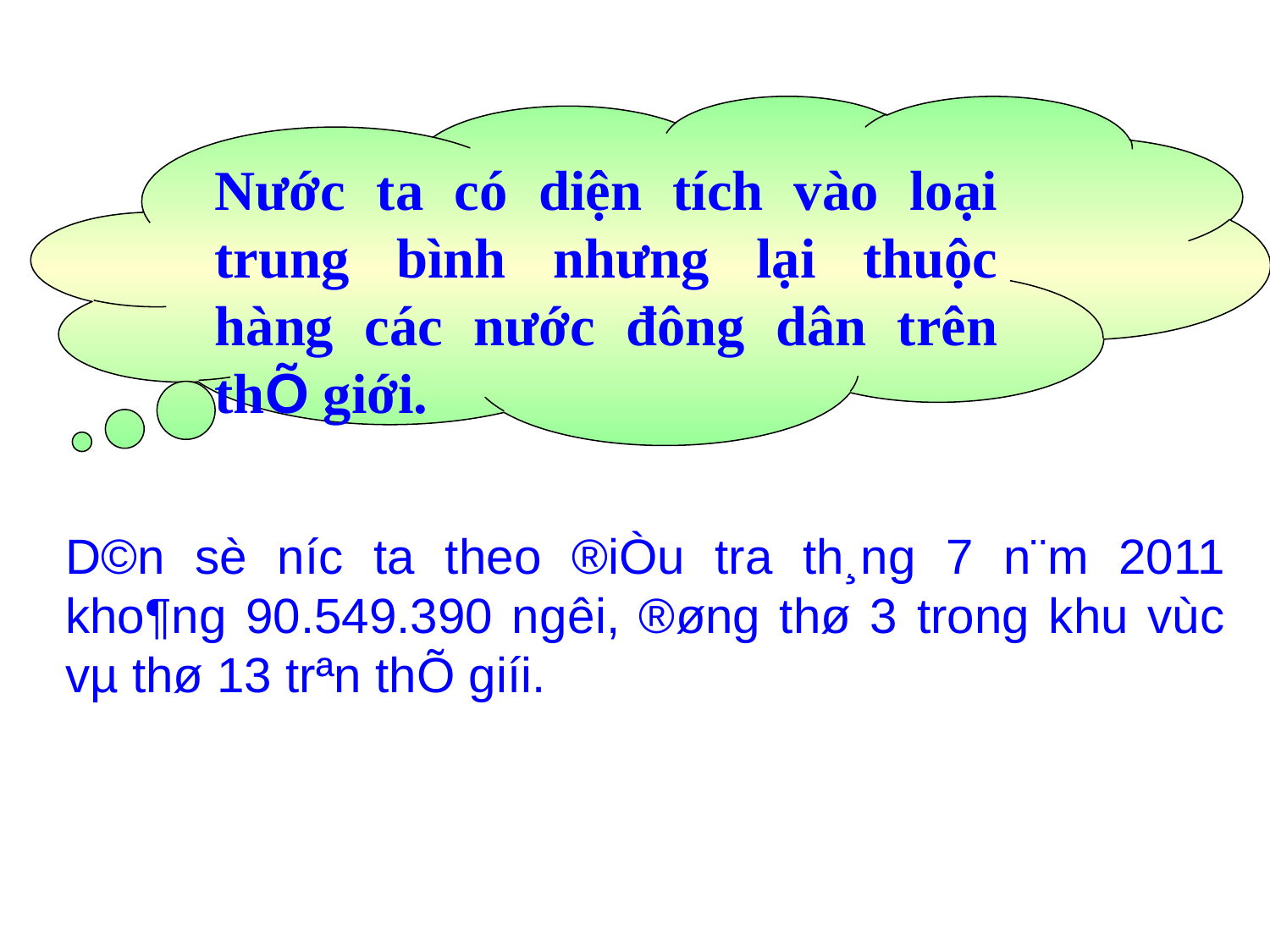

Nước ta có diện tích vào loại trung bình nhưng lại thuộc hàng các nước đông dân trên thÕ giới.

D©n sè n­íc ta theo ®iÒu tra th¸ng 7 n¨m 2011 kho¶ng 90.549.390 ng­êi, ®øng thø 3 trong khu vùc vµ thø 13 trªn thÕ giíi.